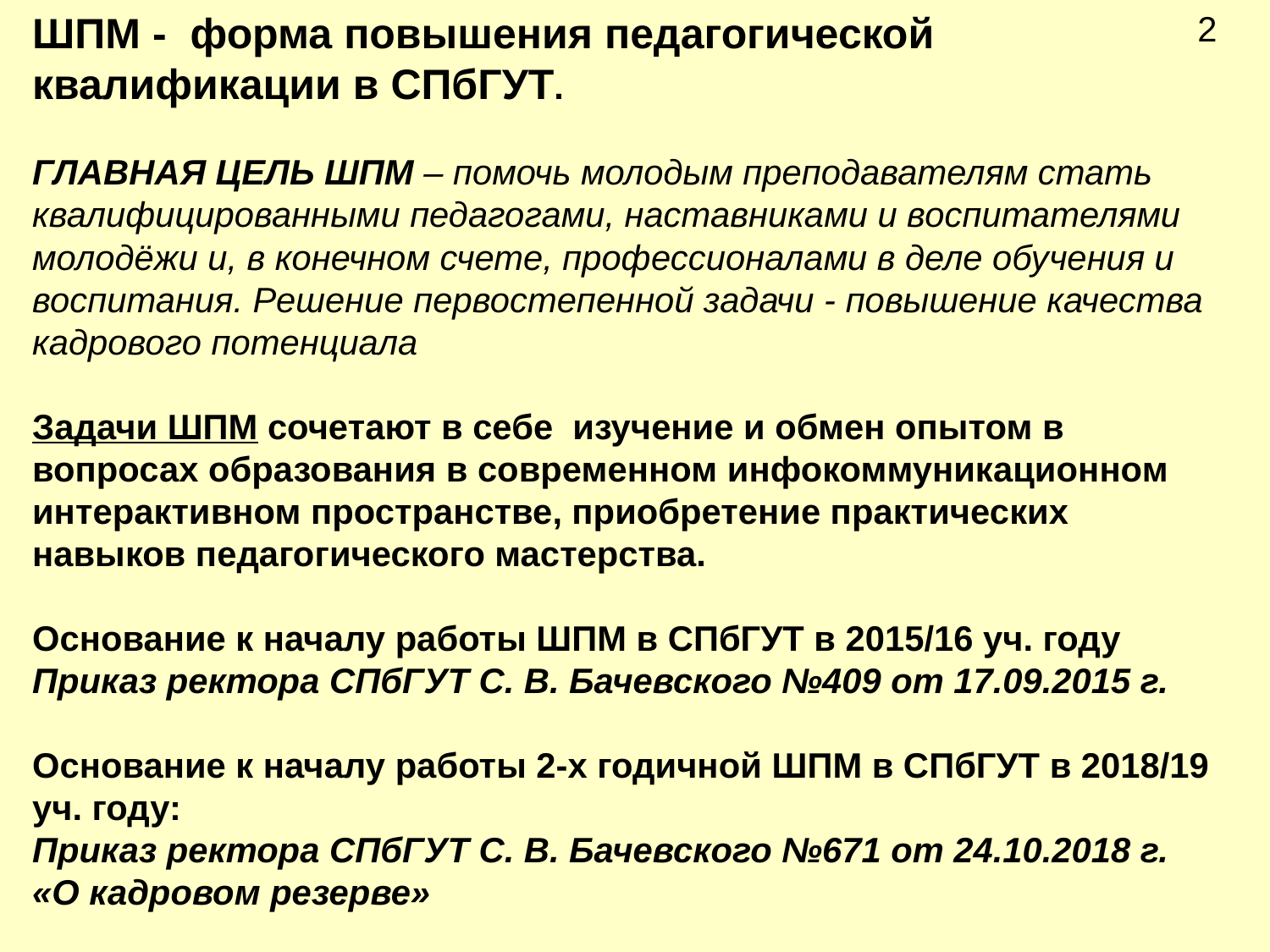

2
ШПМ -  форма повышения педагогической квалификации в СПбГУТ.

Главная цель ШПМ – помочь молодым преподавателям стать квалифицированными педагогами, наставниками и воспитателями молодёжи и, в конечном счете, профессионалами в деле обучения и воспитания. Решение первостепенной задачи - повышение качества кадрового потенциала

Задачи ШПМ сочетают в себе  изучение и обмен опытом в вопросах образования в современном инфокоммуникационном интерактивном пространстве, приобретение практических  навыков педагогического мастерства.

Основание к началу работы ШПМ в СПбГУТ в 2015/16 уч. году
Приказ ректора СПбГУТ С. В. Бачевского №409 от 17.09.2015 г.

Основание к началу работы 2-х годичной ШПМ в СПбГУТ в 2018/19 уч. году:
Приказ ректора СПбГУТ С. В. Бачевского №671 от 24.10.2018 г. «О кадровом резерве»